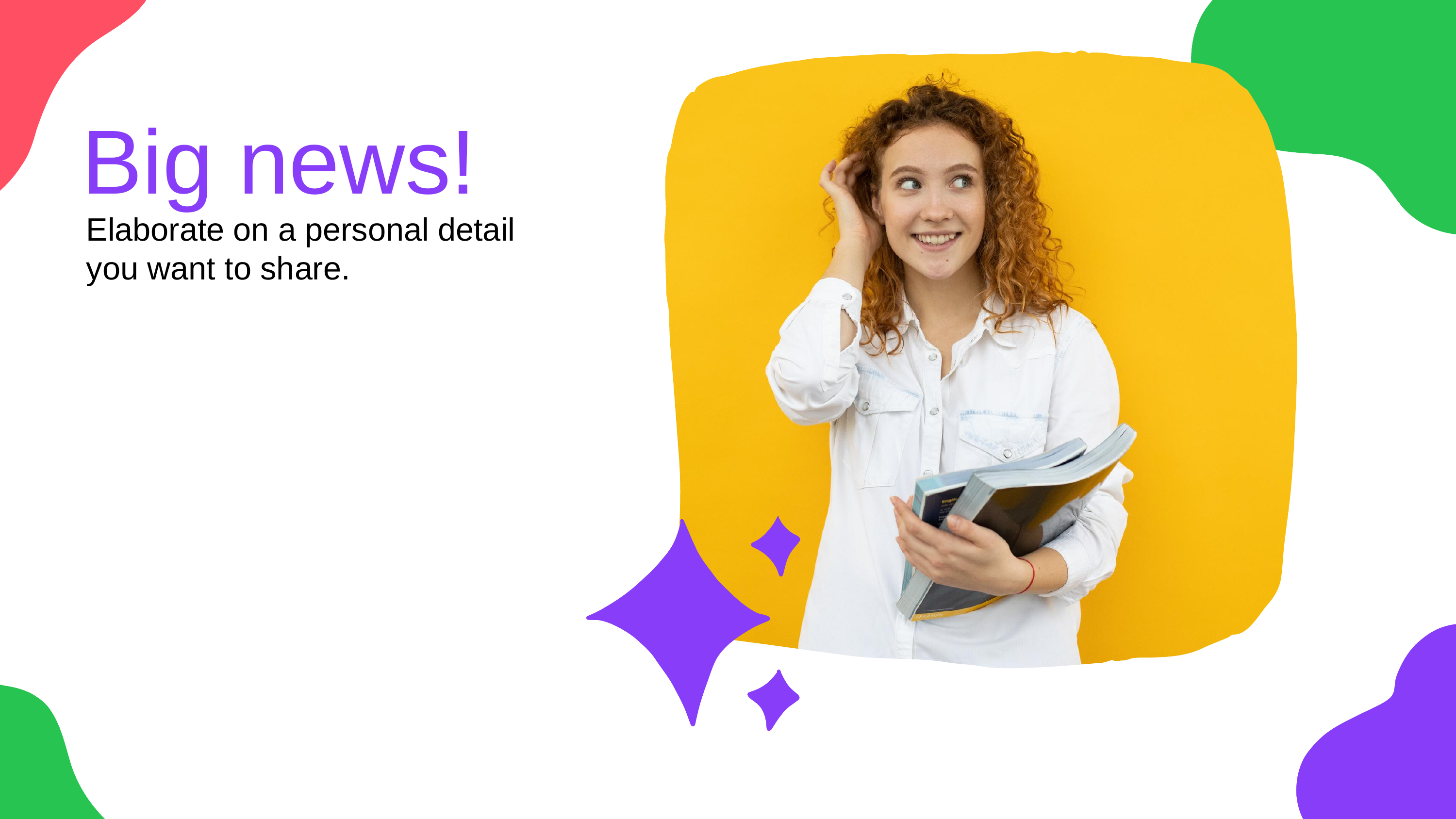

Big news!
Elaborate on a personal detail
you want to share.